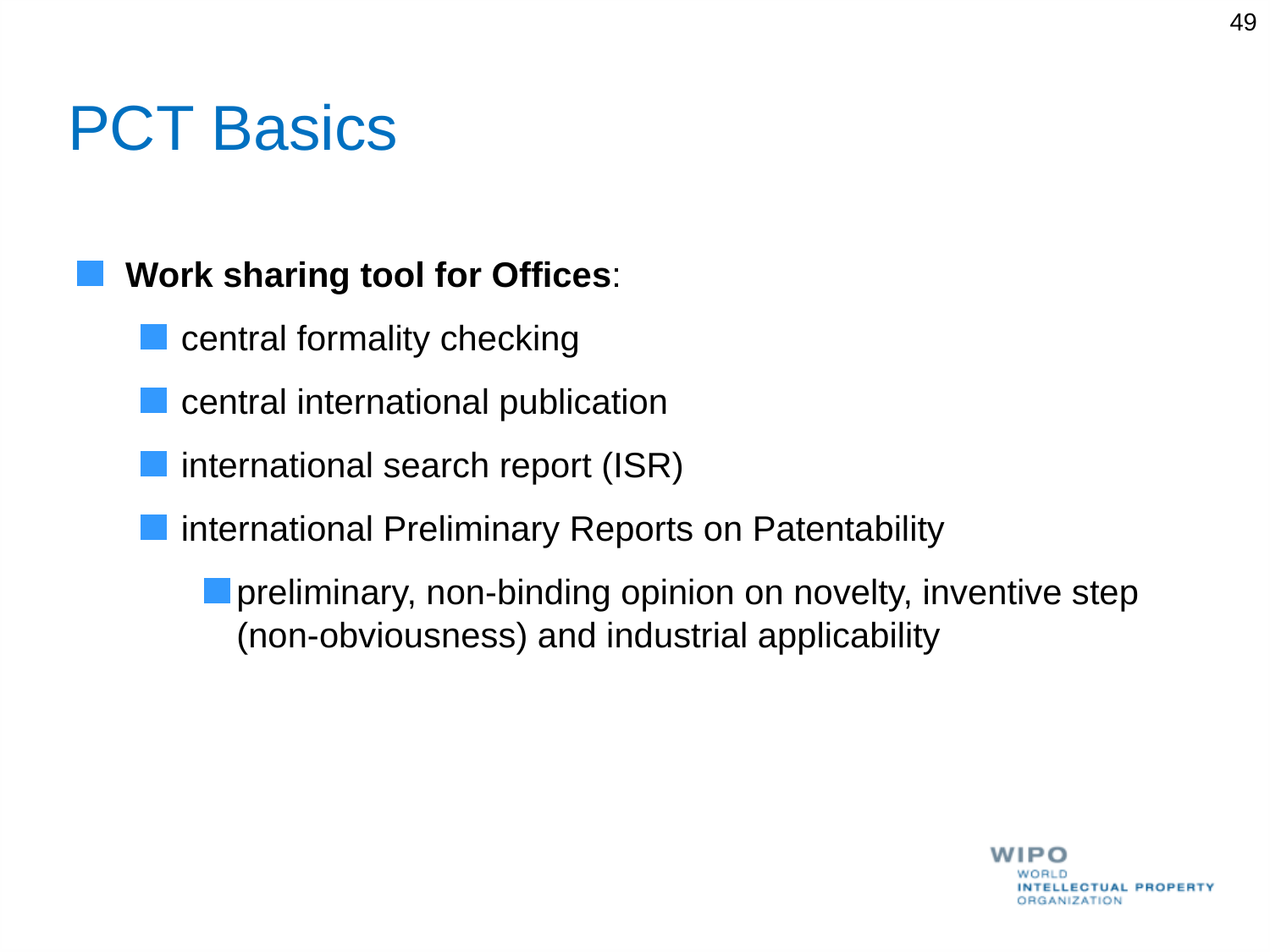

49
# PCT Basics
Work sharing tool for Offices:
central formality checking
central international publication
international search report (ISR)
international Preliminary Reports on Patentability
preliminary, non-binding opinion on novelty, inventive step (non-obviousness) and industrial applicability